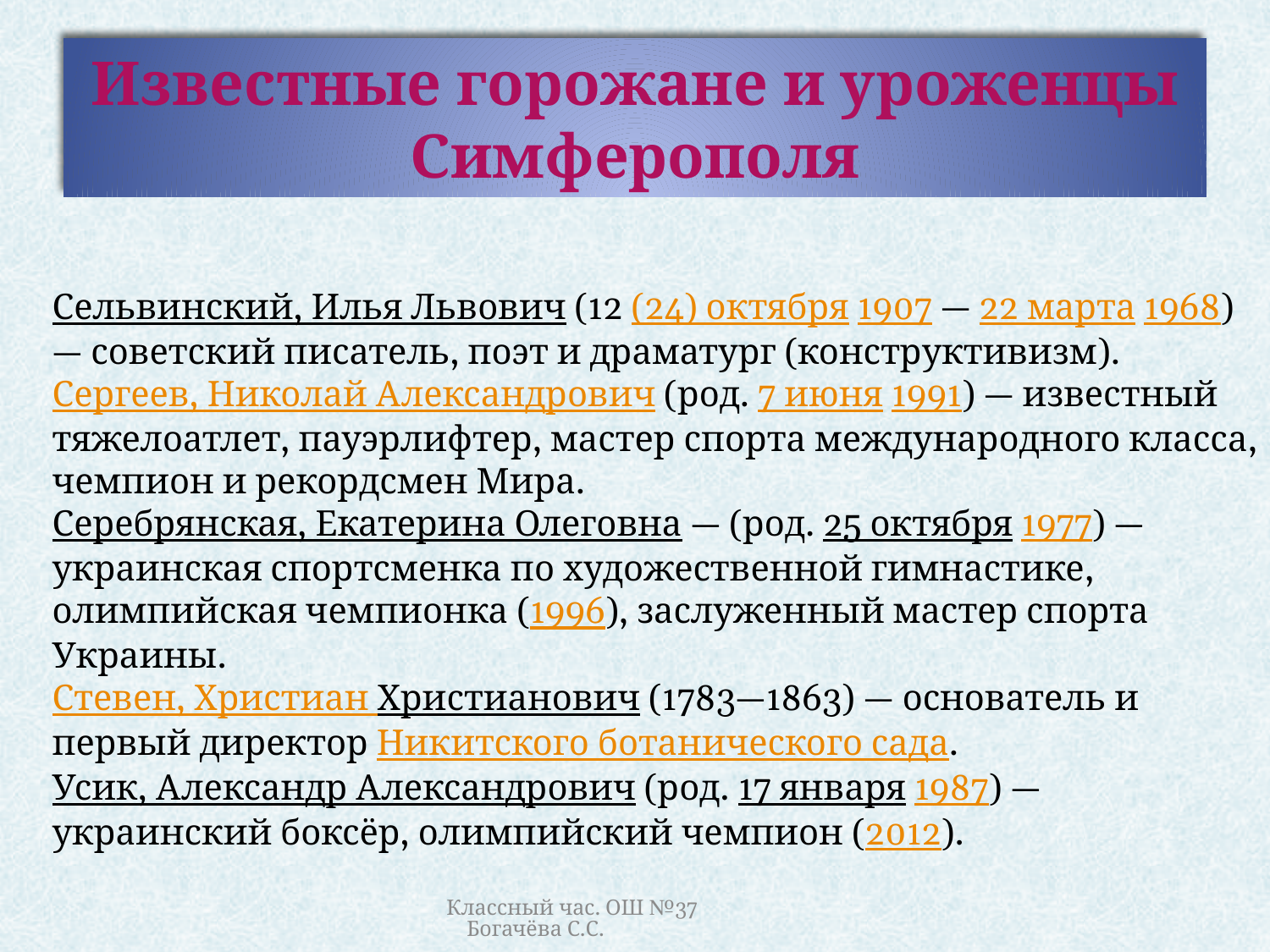

# Известные горожане и уроженцы Симферополя
Сельвинский, Илья Львович (12 (24) октября 1907 — 22 марта 1968)— советский писатель, поэт и драматург (конструктивизм).
Сергеев, Николай Александрович (род. 7 июня 1991) — известный тяжелоатлет, пауэрлифтер, мастер спорта международного класса, чемпион и рекордсмен Мира.
Серебрянская, Екатерина Олеговна — (род. 25 октября 1977) — украинская спортсменка по художественной гимнастике, олимпийская чемпионка (1996), заслуженный мастер спорта Украины.
Стевен, Христиан Христианович (1783—1863) — основатель и первый директор Никитского ботанического сада.
Усик, Александр Александрович (род. 17 января 1987) — украинский боксёр, олимпийский чемпион (2012).

Классный час. ОШ №37                            Богачёва С.С.